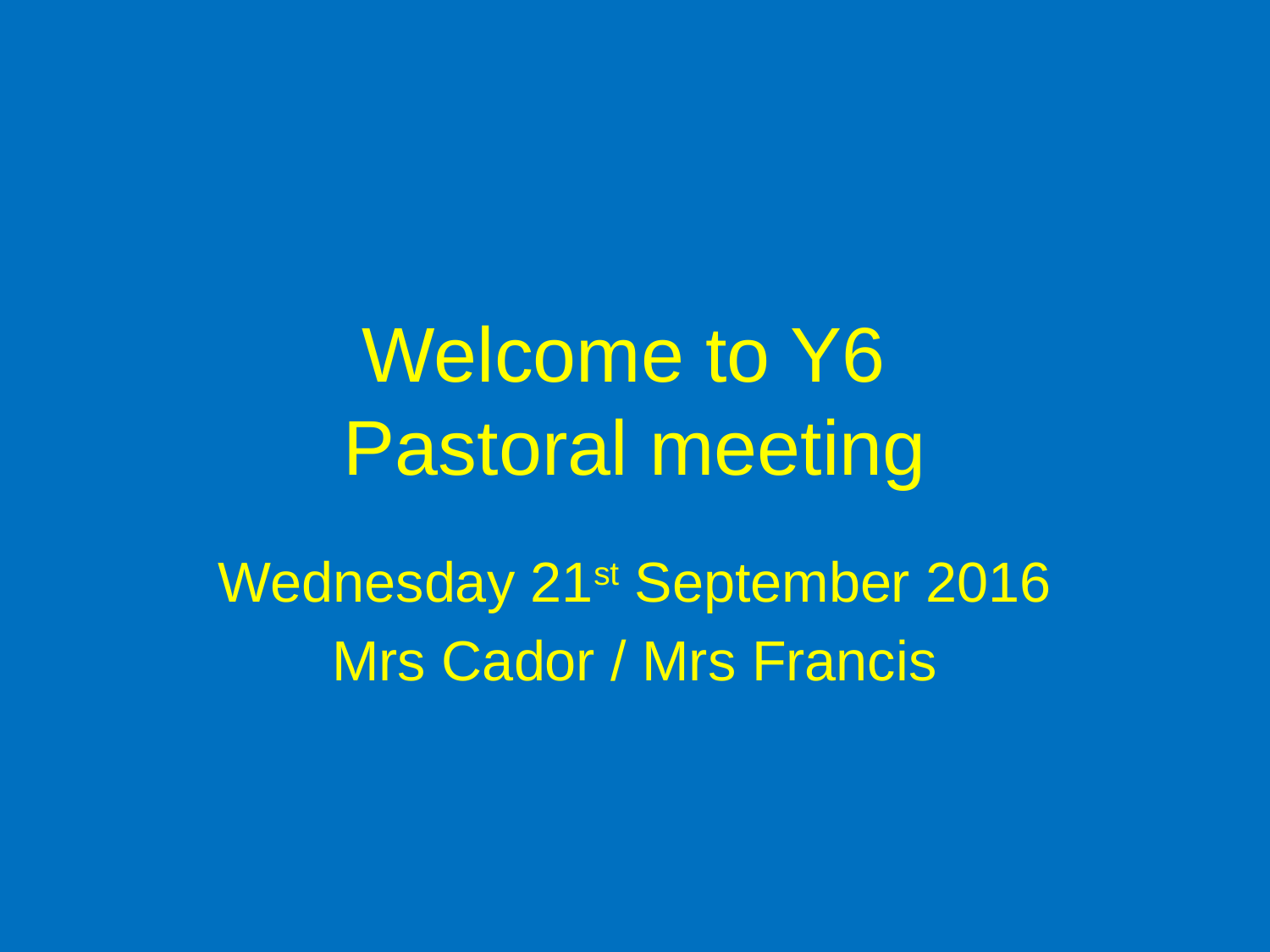

# Welcome to Y6 Pastoral meeting
Wednesday 21st September 2016
Mrs Cador / Mrs Francis